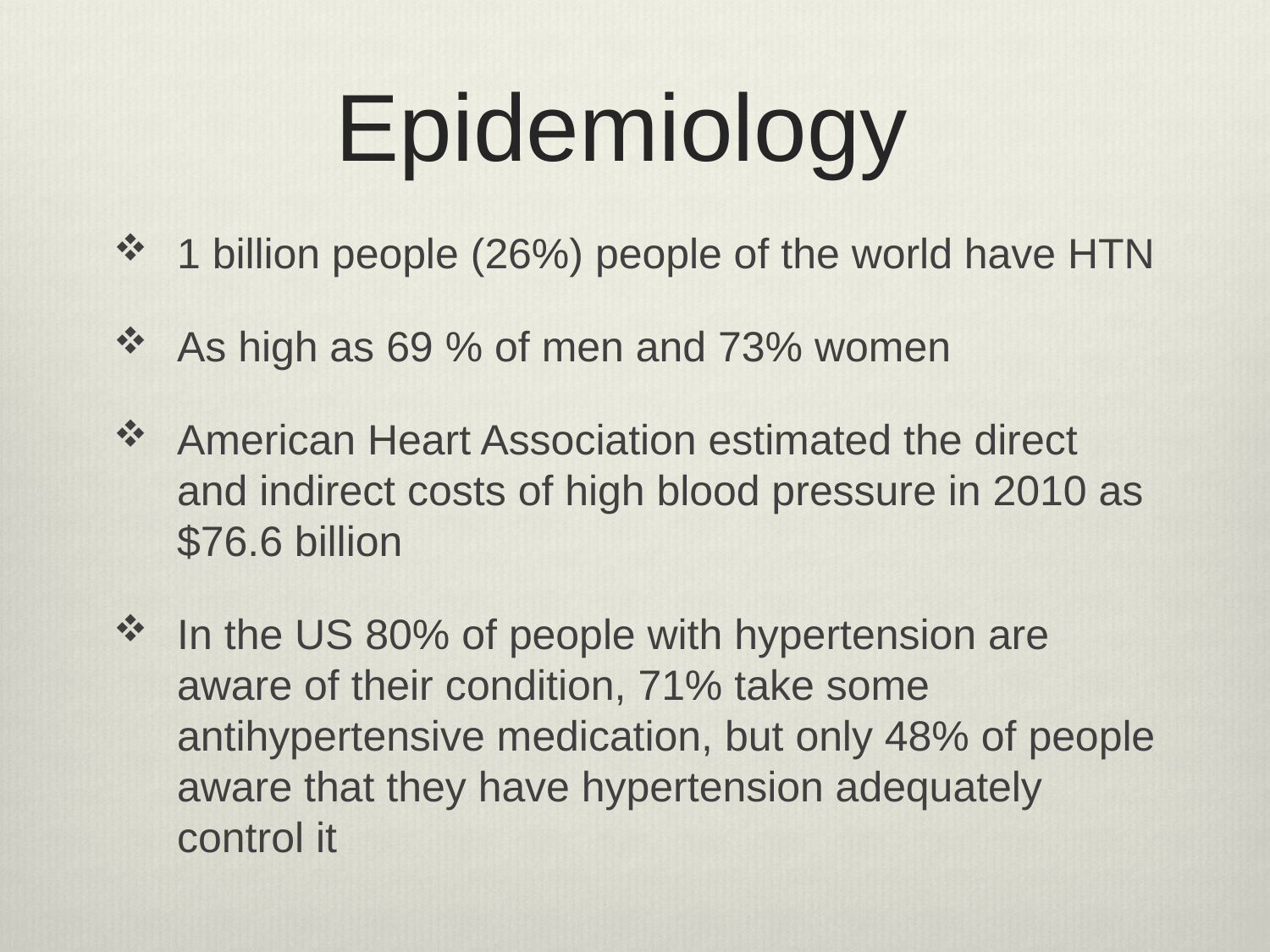

# Epidemiology
1 billion people (26%) people of the world have HTN
As high as 69 % of men and 73% women
American Heart Association estimated the direct and indirect costs of high blood pressure in 2010 as $76.6 billion
In the US 80% of people with hypertension are aware of their condition, 71% take some antihypertensive medication, but only 48% of people aware that they have hypertension adequately control it